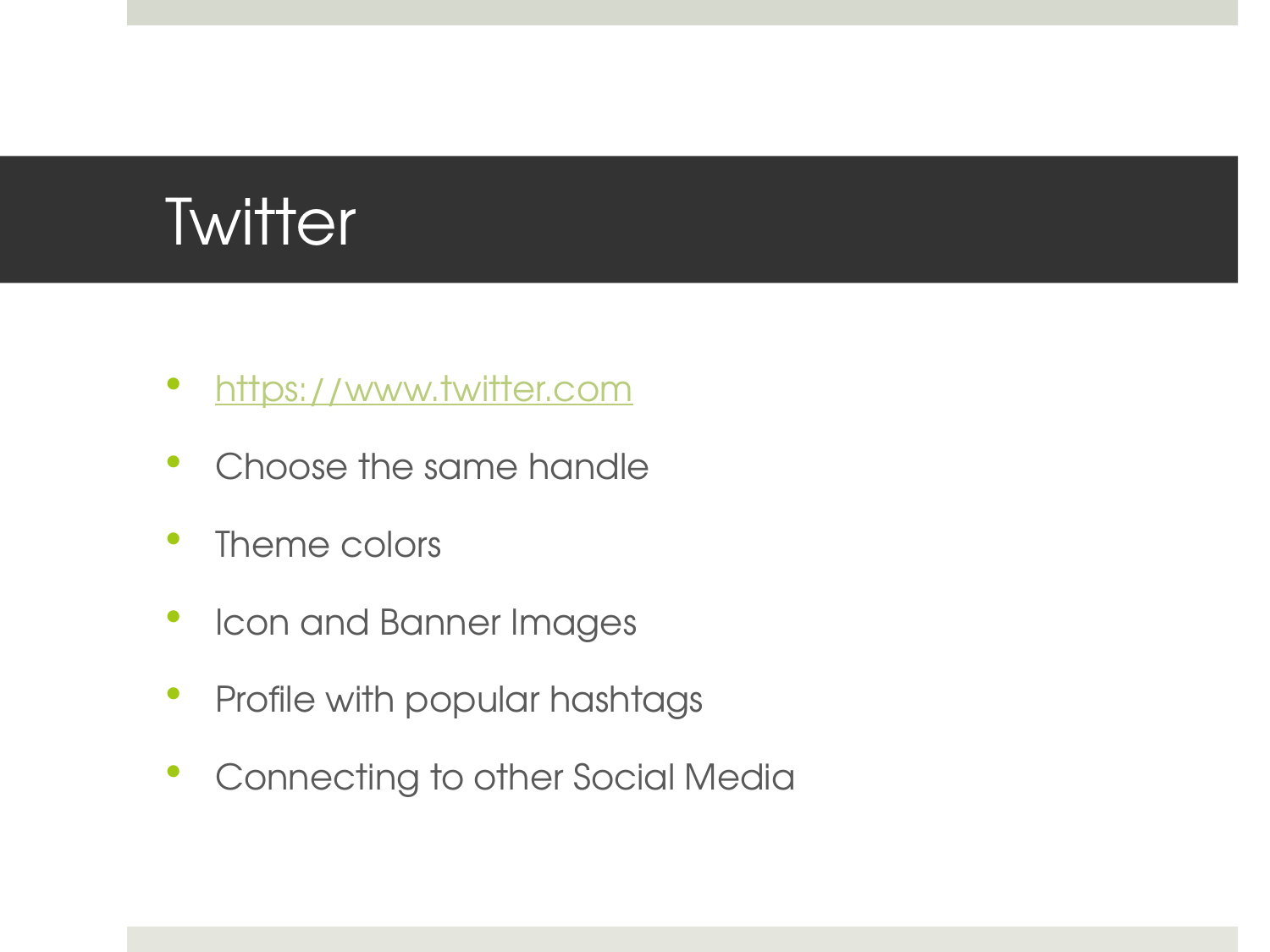

# Twitter
https://www.twitter.com
Choose the same handle
Theme colors
Icon and Banner Images
Profile with popular hashtags
Connecting to other Social Media